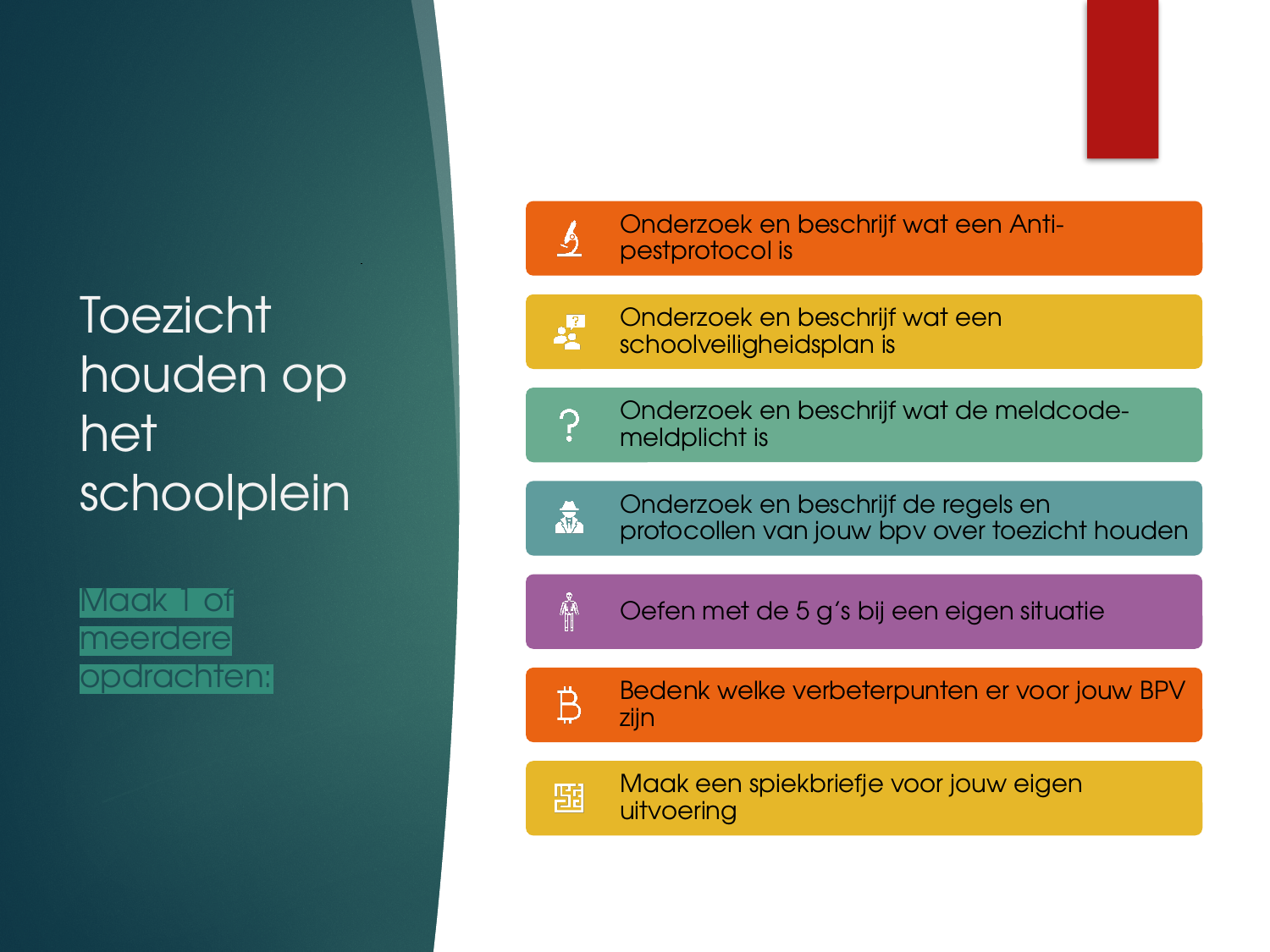

# Toezicht houden op het schoolplein Maak 1 of meerdere opdrachten:
Onderzoek en beschrijf wat een Anti-pestprotocol is
Onderzoek en beschrijf wat een schoolveiligheidsplan is
Onderzoek en beschrijf wat de meldcode-meldplicht is
Onderzoek en beschrijf de regels en protocollen van jouw bpv over toezicht houden
Oefen met de 5 g’s bij een eigen situatie
Bedenk welke verbeterpunten er voor jouw BPV zijn
Maak een spiekbriefje voor jouw eigen uitvoering